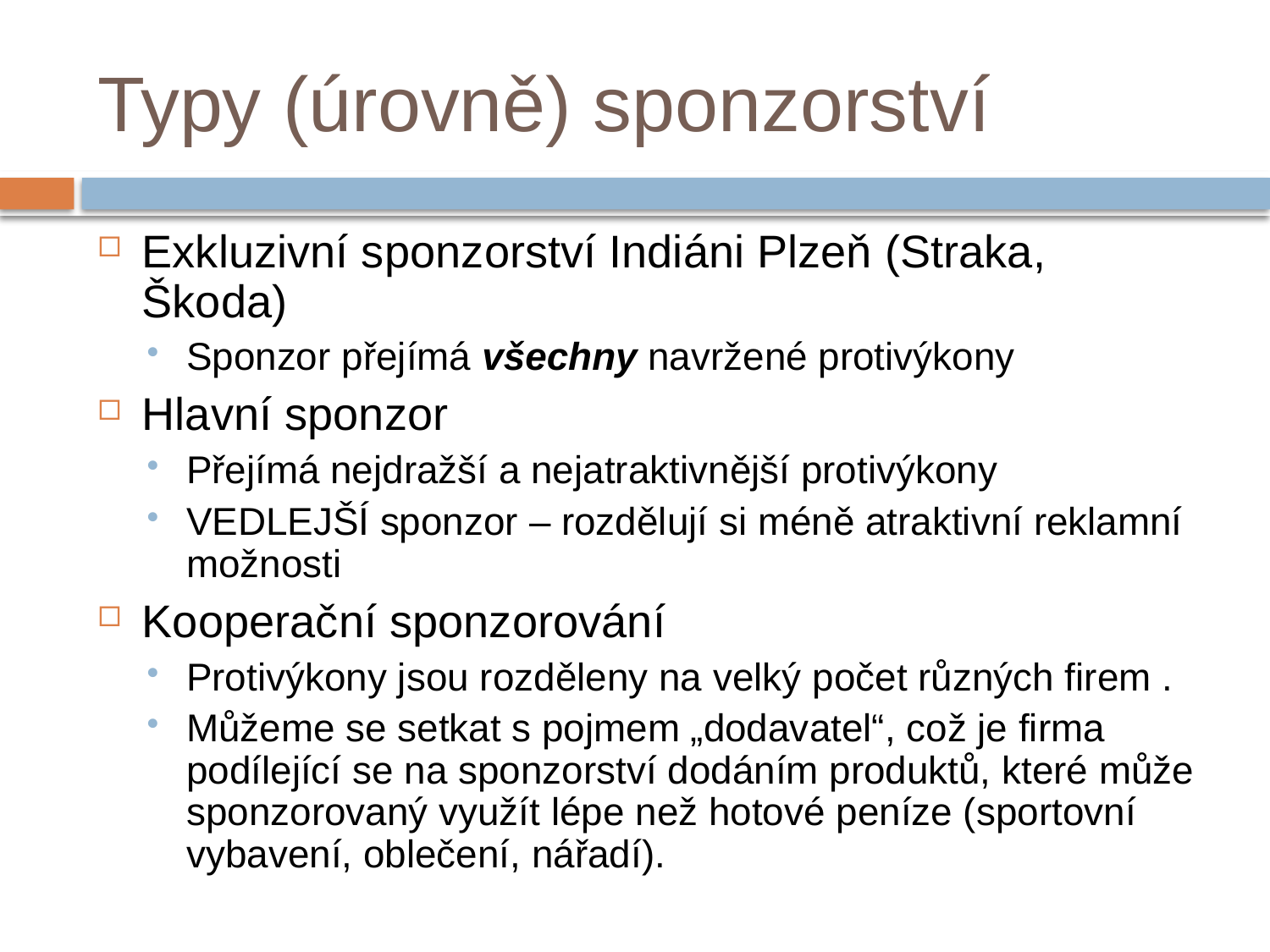

# Typy (úrovně) sponzorství
Exkluzivní sponzorství Indiáni Plzeň (Straka, Škoda)
Sponzor přejímá všechny navržené protivýkony
Hlavní sponzor
Přejímá nejdražší a nejatraktivnější protivýkony
VEDLEJŠÍ sponzor – rozdělují si méně atraktivní reklamní možnosti
Kooperační sponzorování
Protivýkony jsou rozděleny na velký počet různých firem .
Můžeme se setkat s pojmem „dodavatel“, což je firma podílející se na sponzorství dodáním produktů, které může sponzorovaný využít lépe než hotové peníze (sportovní vybavení, oblečení, nářadí).